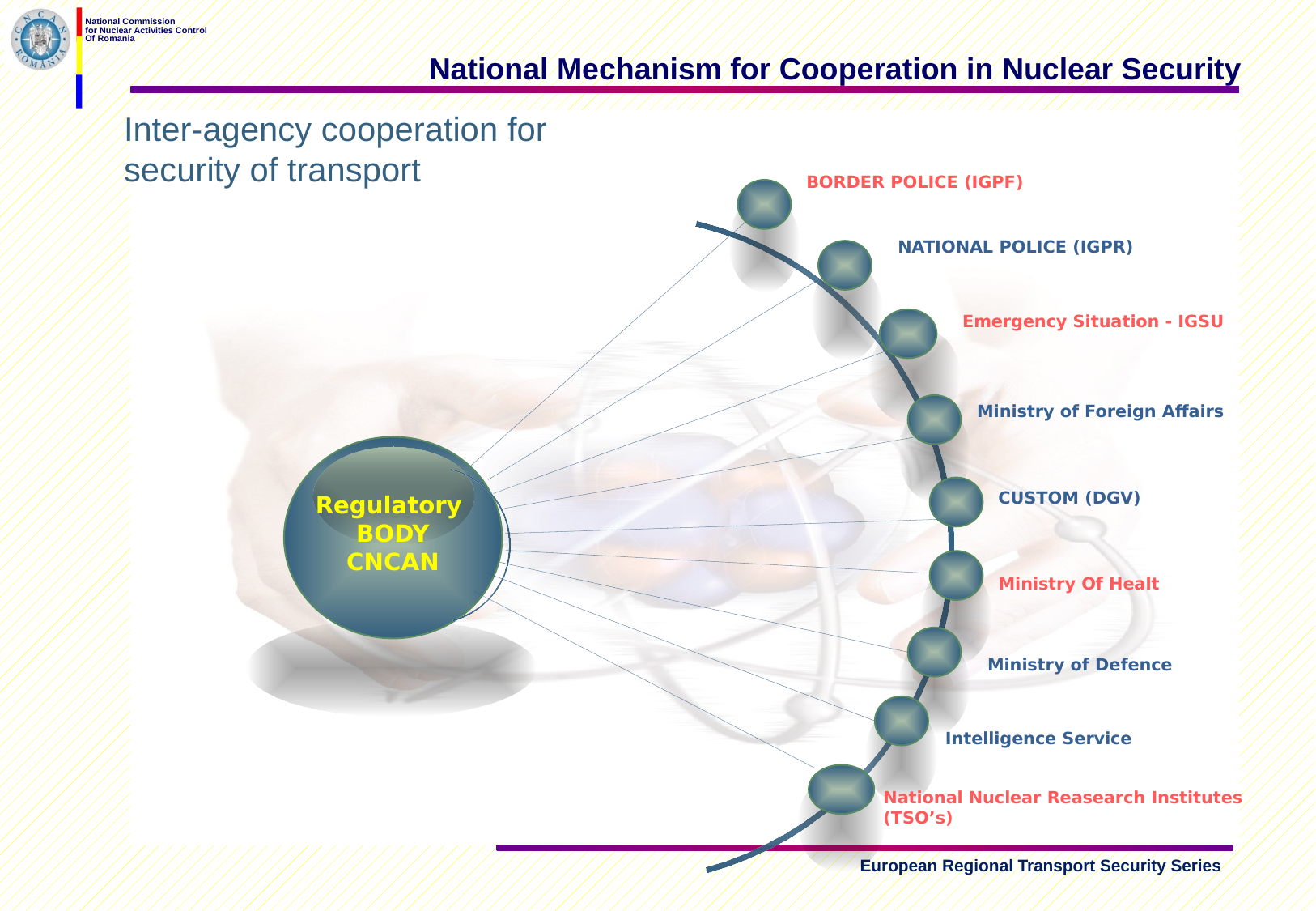

National Mechanism for Cooperation in Nuclear Security
Inter-agency cooperation for security of transport
BORDER POLICE (IGPF)

NATIONAL POLICE (IGPR)

Emergency Situation - IGSU

Ministry of Foreign Affairs

CUSTOM (DGV)
Regulatory
BODY
CNCAN

Ministry Of Healt

Ministry of Defence

Intelligence Service

National Nuclear Reasearch Institutes (TSO’s)